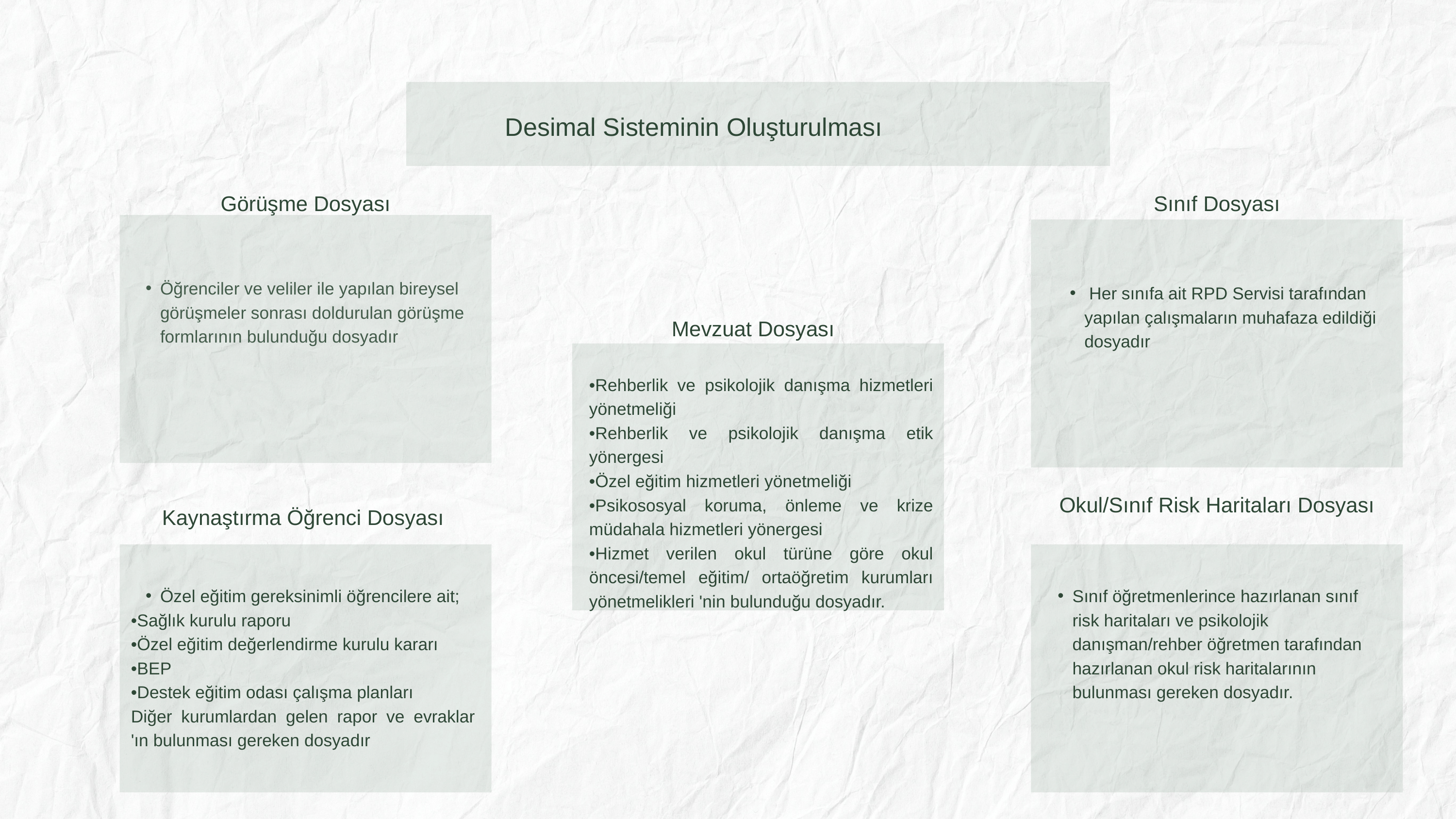

Desimal Sisteminin Oluşturulması
Görüşme Dosyası
Sınıf Dosyası

Öğrenciler ve veliler ile yapılan bireysel görüşmeler sonrası doldurulan görüşme formlarının bulunduğu dosyadır
 Her sınıfa ait RPD Servisi tarafından yapılan çalışmaların muhafaza edildiği dosyadır
Mevzuat Dosyası

•Rehberlik ve psikolojik danışma hizmetleri yönetmeliği
•Rehberlik ve psikolojik danışma etik yönergesi
•Özel eğitim hizmetleri yönetmeliği
•Psikososyal koruma, önleme ve krize müdahala hizmetleri yönergesi
•Hizmet verilen okul türüne göre okul öncesi/temel eğitim/ ortaöğretim kurumları yönetmelikleri 'nin bulunduğu dosyadır.
Okul/Sınıf Risk Haritaları Dosyası
Kaynaştırma Öğrenci Dosyası

Özel eğitim gereksinimli öğrencilere ait;
•Sağlık kurulu raporu
•Özel eğitim değerlendirme kurulu kararı
•BEP
•Destek eğitim odası çalışma planları
Diğer kurumlardan gelen rapor ve evraklar 'ın bulunması gereken dosyadır
Sınıf öğretmenlerince hazırlanan sınıf risk haritaları ve psikolojik danışman/rehber öğretmen tarafından hazırlanan okul risk haritalarının bulunması gereken dosyadır.